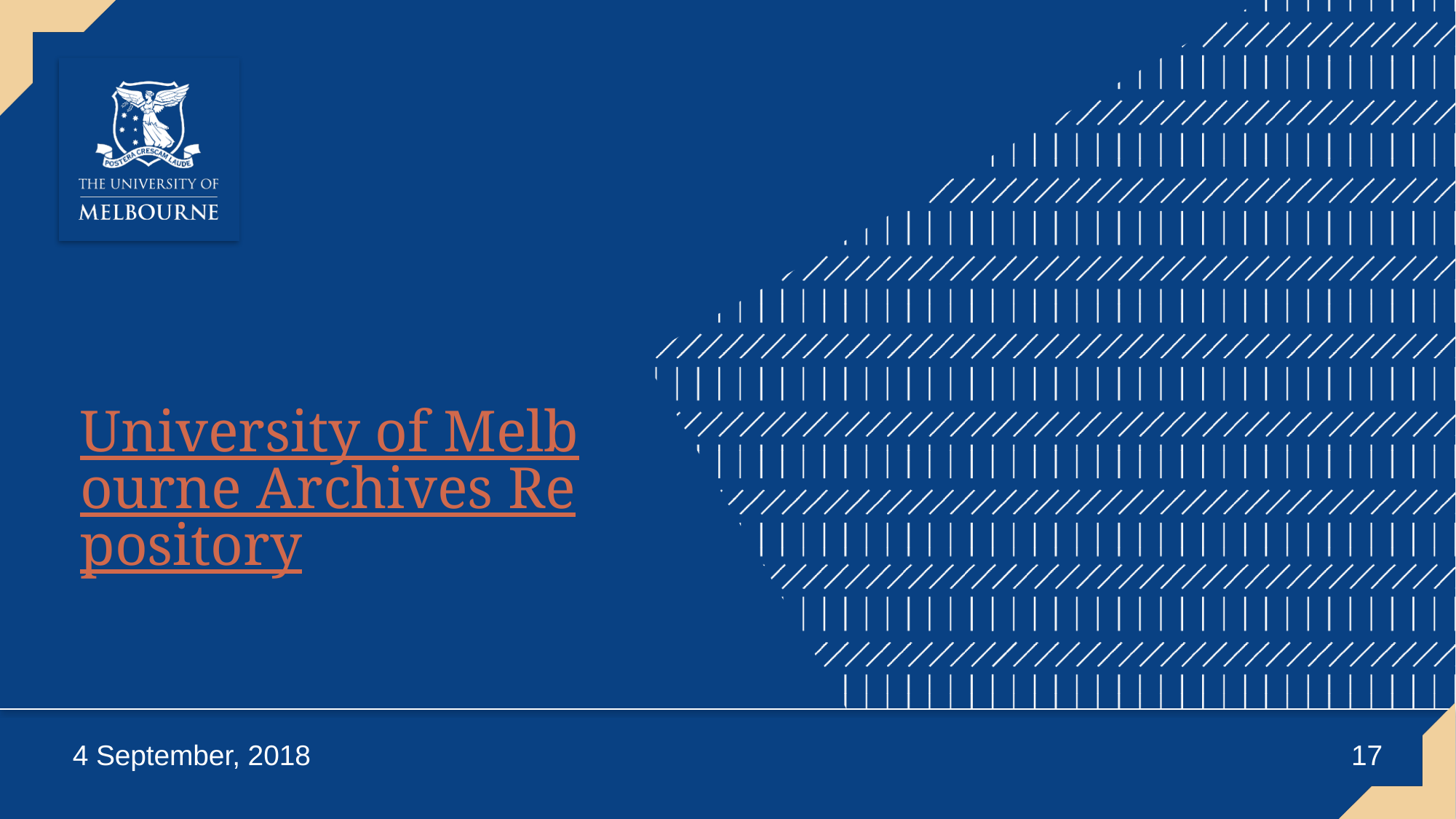

# University of Melbourne Archives Repository
4 September, 2018
17